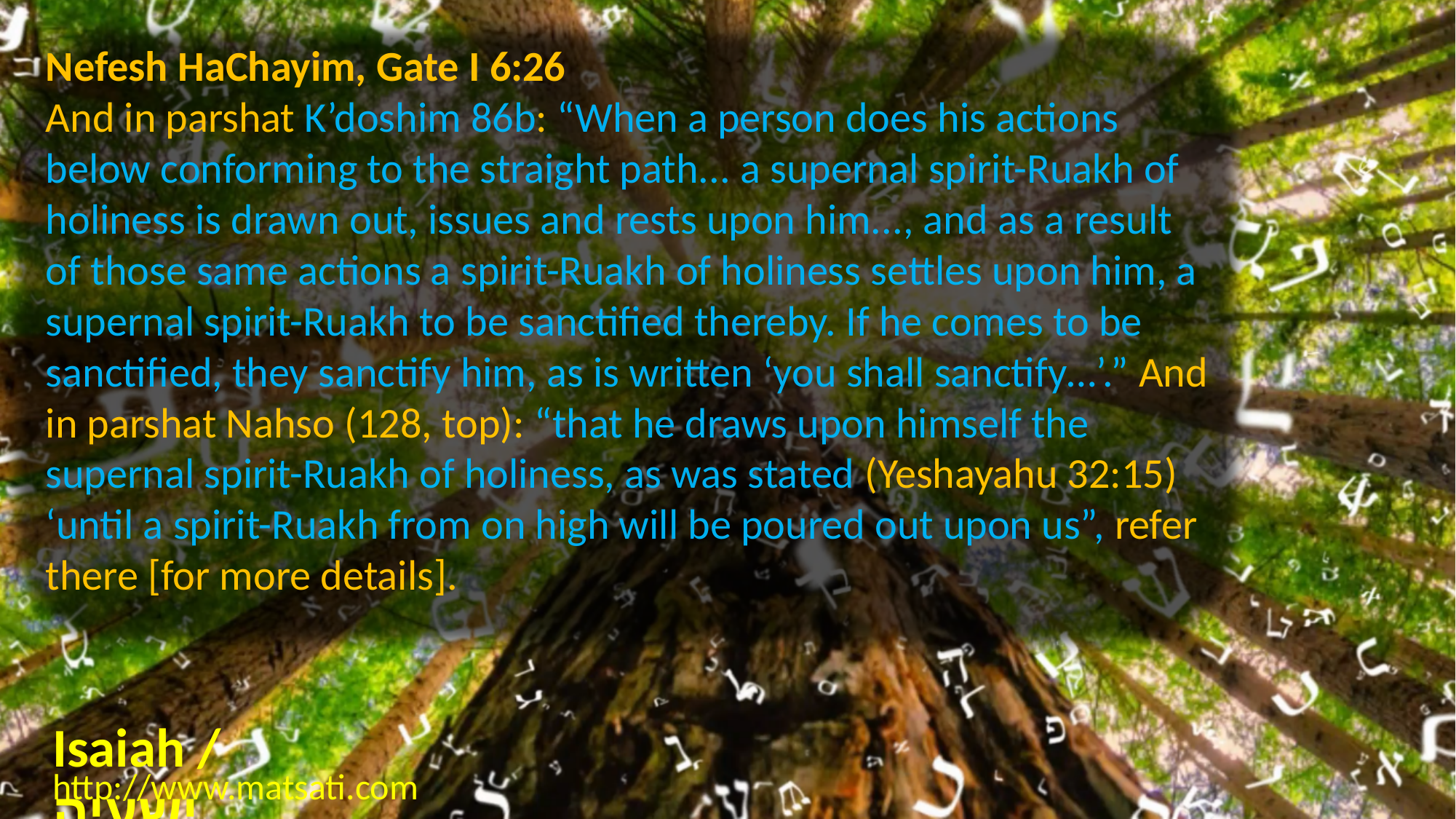

Nefesh HaChayim, Gate I 6:26
And in parshat K’doshim 86b: “When a person does his actions below conforming to the straight path... a supernal spirit-Ruakh of holiness is drawn out, issues and rests upon him..., and as a result of those same actions a spirit-Ruakh of holiness settles upon him, a supernal spirit-Ruakh to be sanctified thereby. If he comes to be sanctified, they sanctify him, as is written ‘you shall sanctify…’.” And in parshat Nahso (128, top): “that he draws upon himself the supernal spirit-Ruakh of holiness, as was stated (Yeshayahu 32:15) ‘until a spirit-Ruakh from on high will be poured out upon us”, refer there [for more details].
Isaiah / ישעיה
http://www.matsati.com